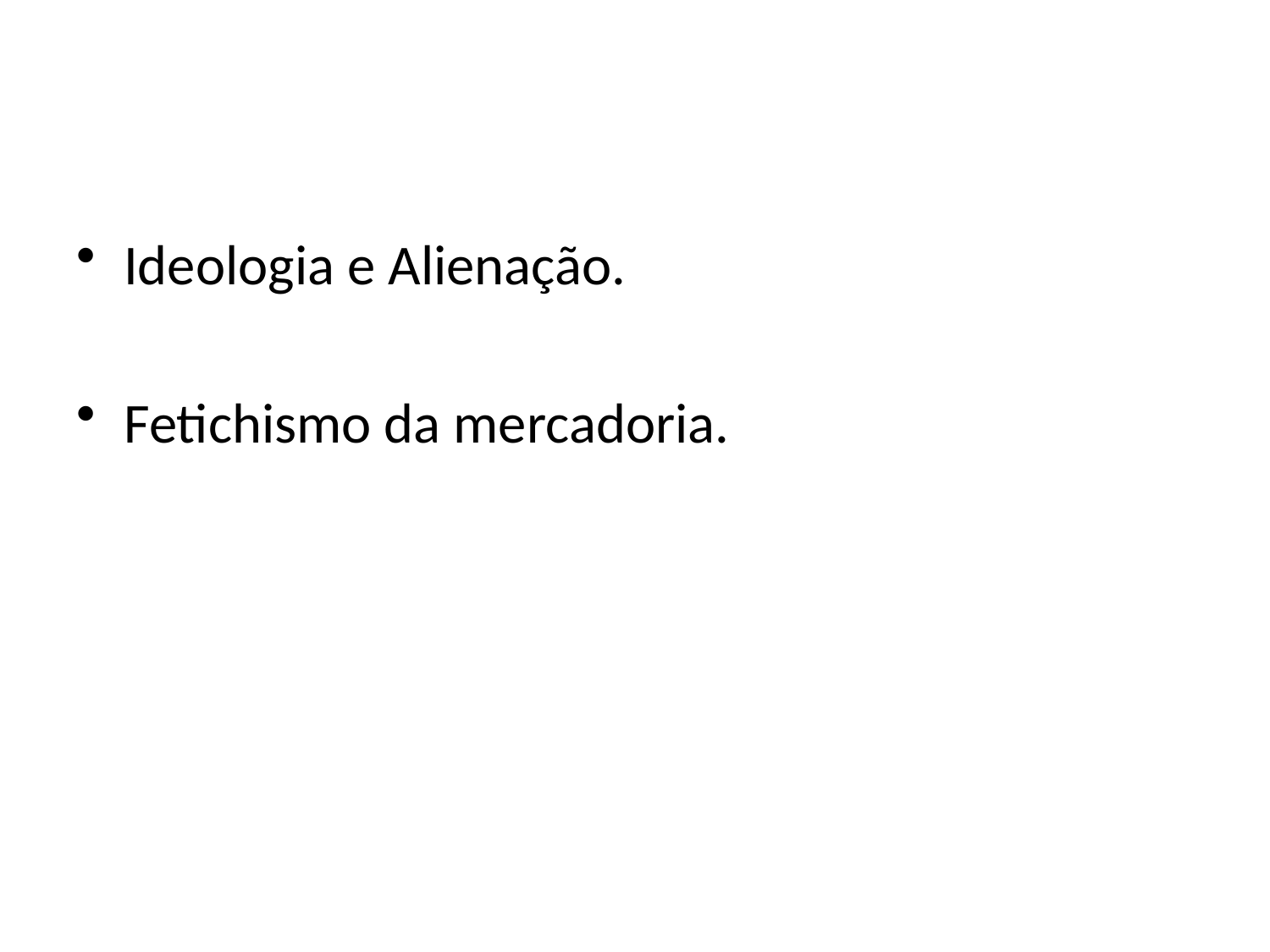

#
Ideologia e Alienação.

Fetichismo da mercadoria.